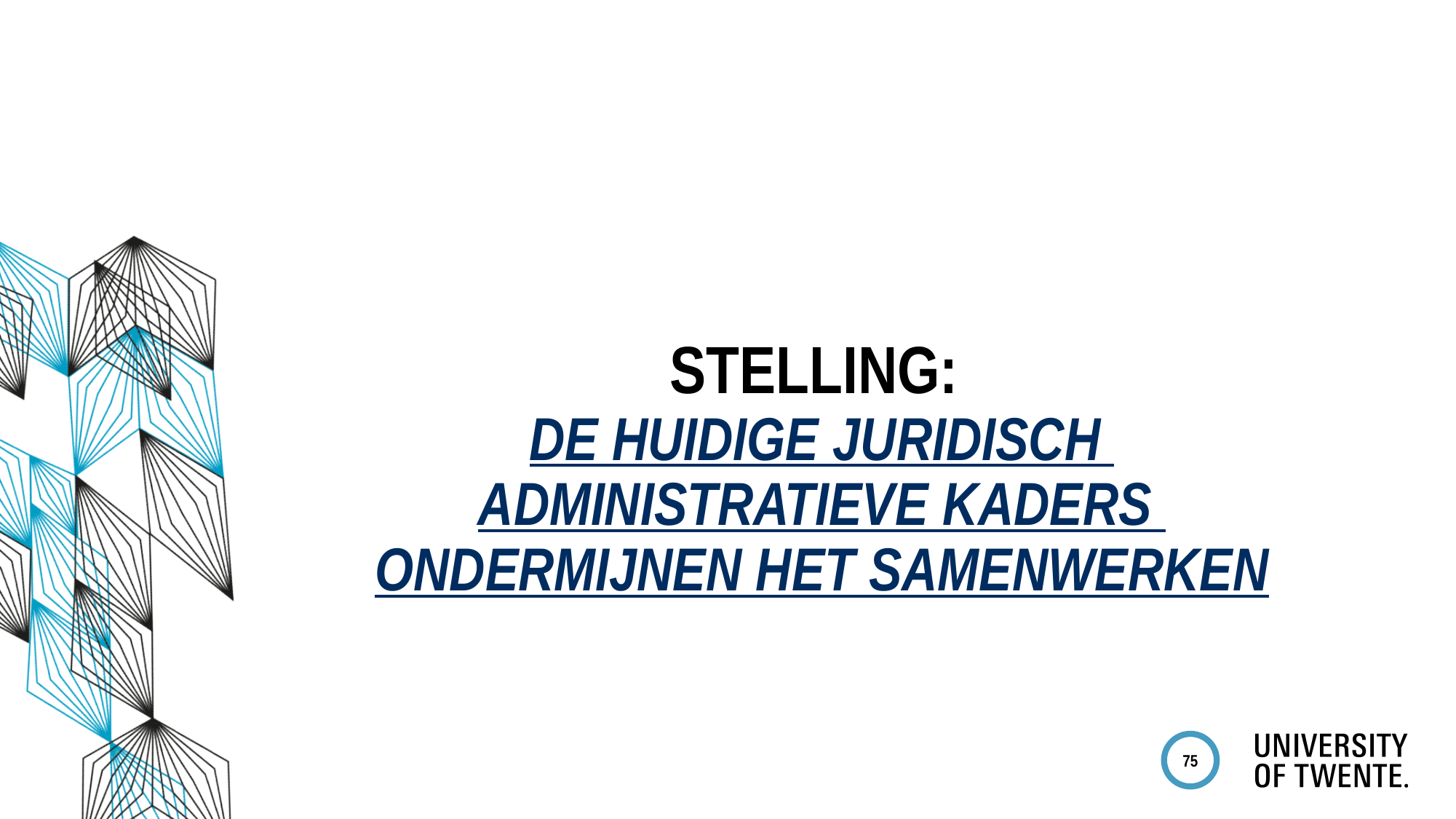

# Stelling: De huidige juridisch administratieve kaders ondermijnen het samenwerken
75